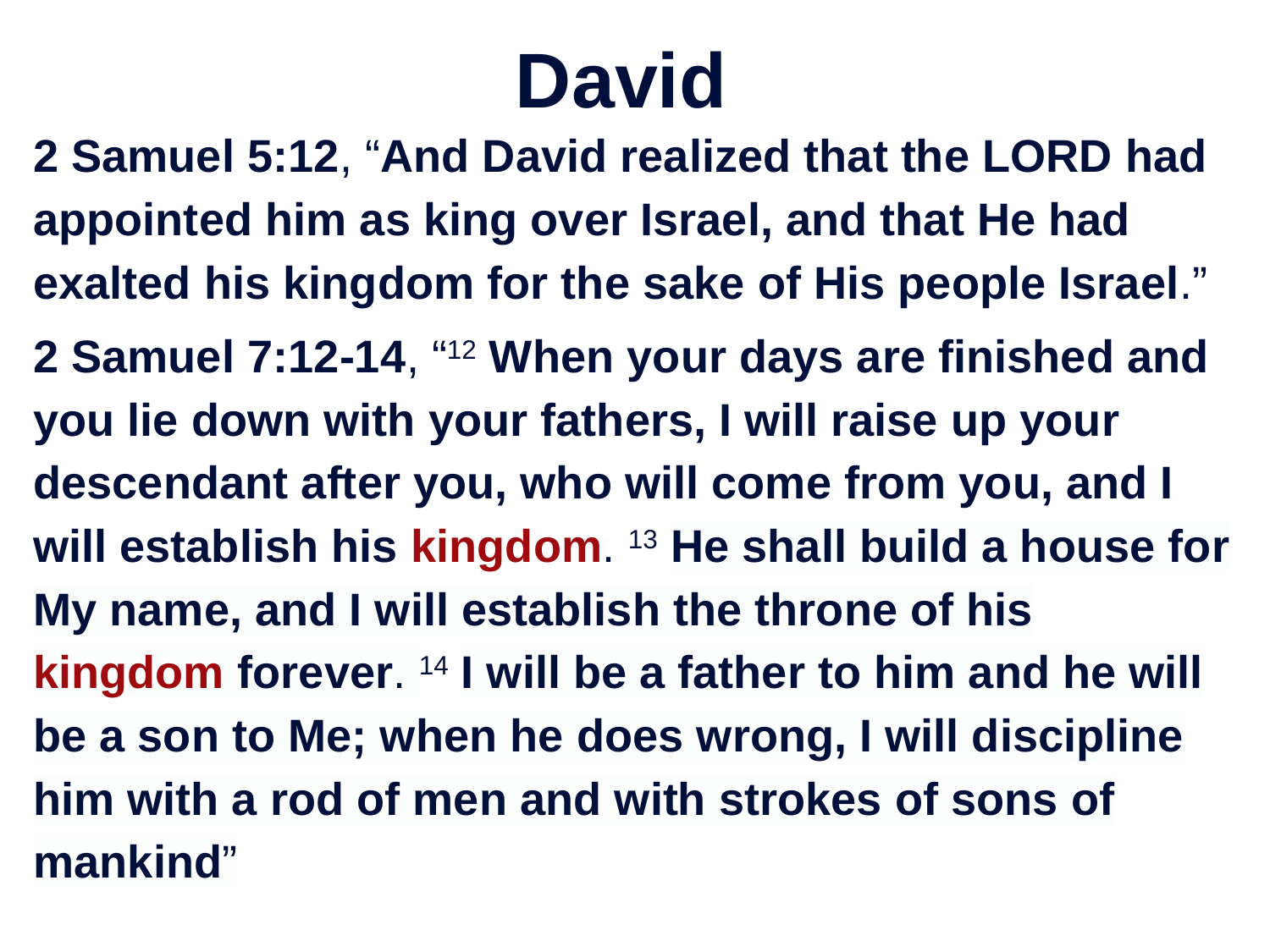

# David
2 Samuel 5:12, “And David realized that the LORD had appointed him as king over Israel, and that He had exalted his kingdom for the sake of His people Israel.”
2 Samuel 7:12-14, “12 When your days are finished and you lie down with your fathers, I will raise up your descendant after you, who will come from you, and I will establish his kingdom. 13 He shall build a house for My name, and I will establish the throne of his kingdom forever. 14 I will be a father to him and he will be a son to Me; when he does wrong, I will discipline him with a rod of men and with strokes of sons of mankind”